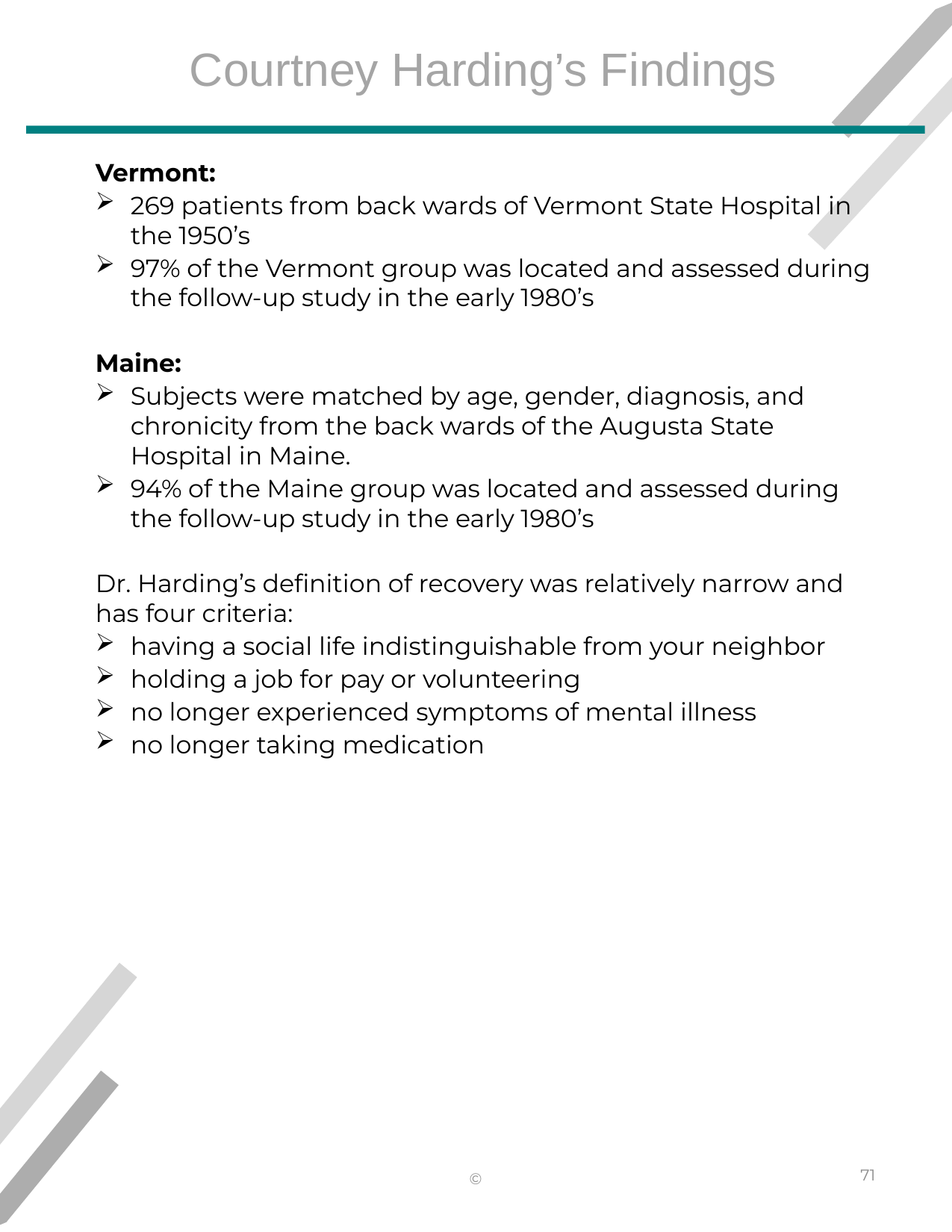

# Courtney Harding’s Findings
Vermont:
269 patients from back wards of Vermont State Hospital in the 1950’s
97% of the Vermont group was located and assessed during the follow-up study in the early 1980’s

Maine:
Subjects were matched by age, gender, diagnosis, and chronicity from the back wards of the Augusta State Hospital in Maine.
94% of the Maine group was located and assessed during the follow-up study in the early 1980’s

Dr. Harding’s definition of recovery was relatively narrow and has four criteria:
having a social life indistinguishable from your neighbor
holding a job for pay or volunteering
no longer experienced symptoms of mental illness
no longer taking medication
71
©